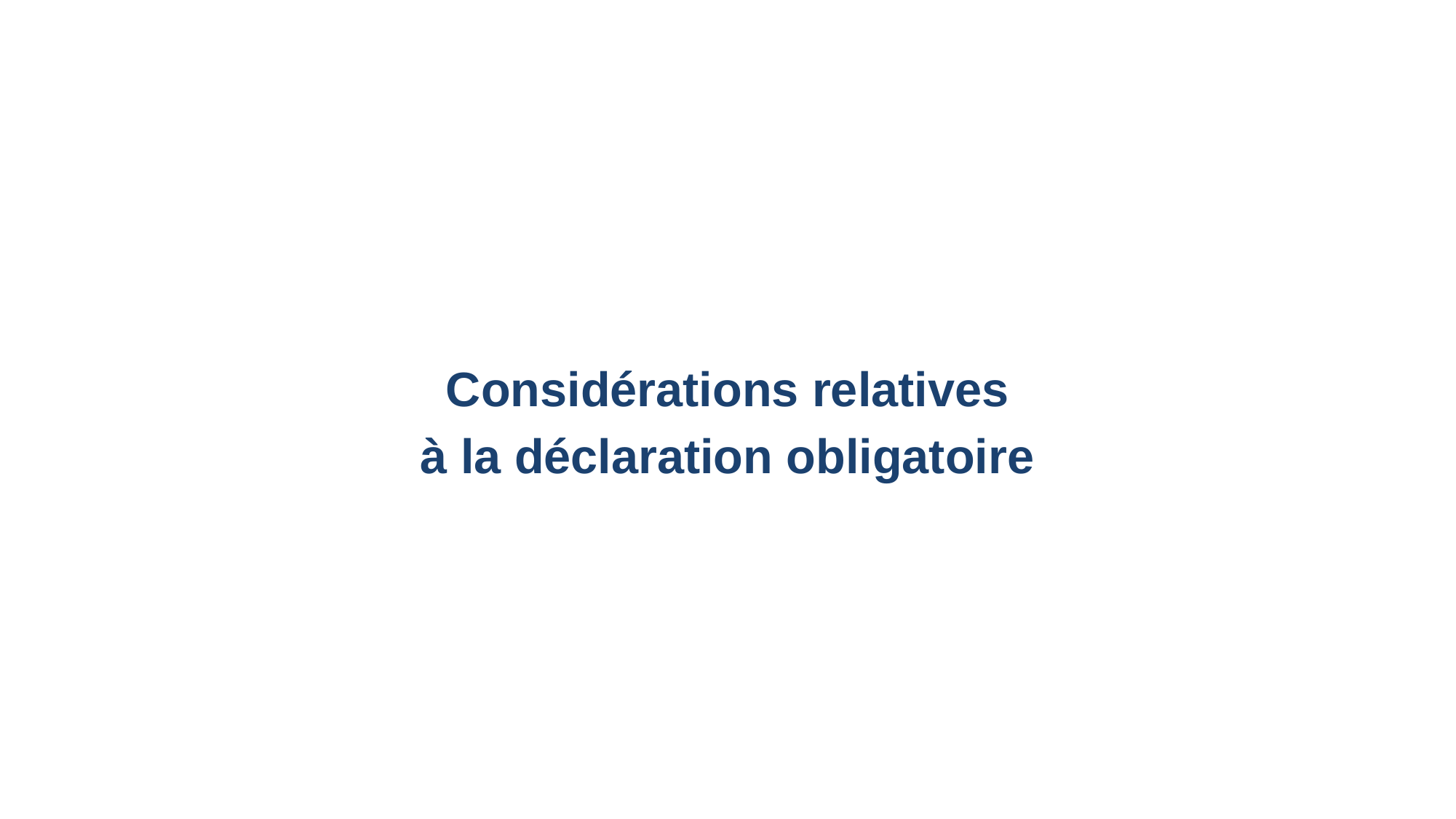

Considérations relatives
à la déclaration obligatoire
5